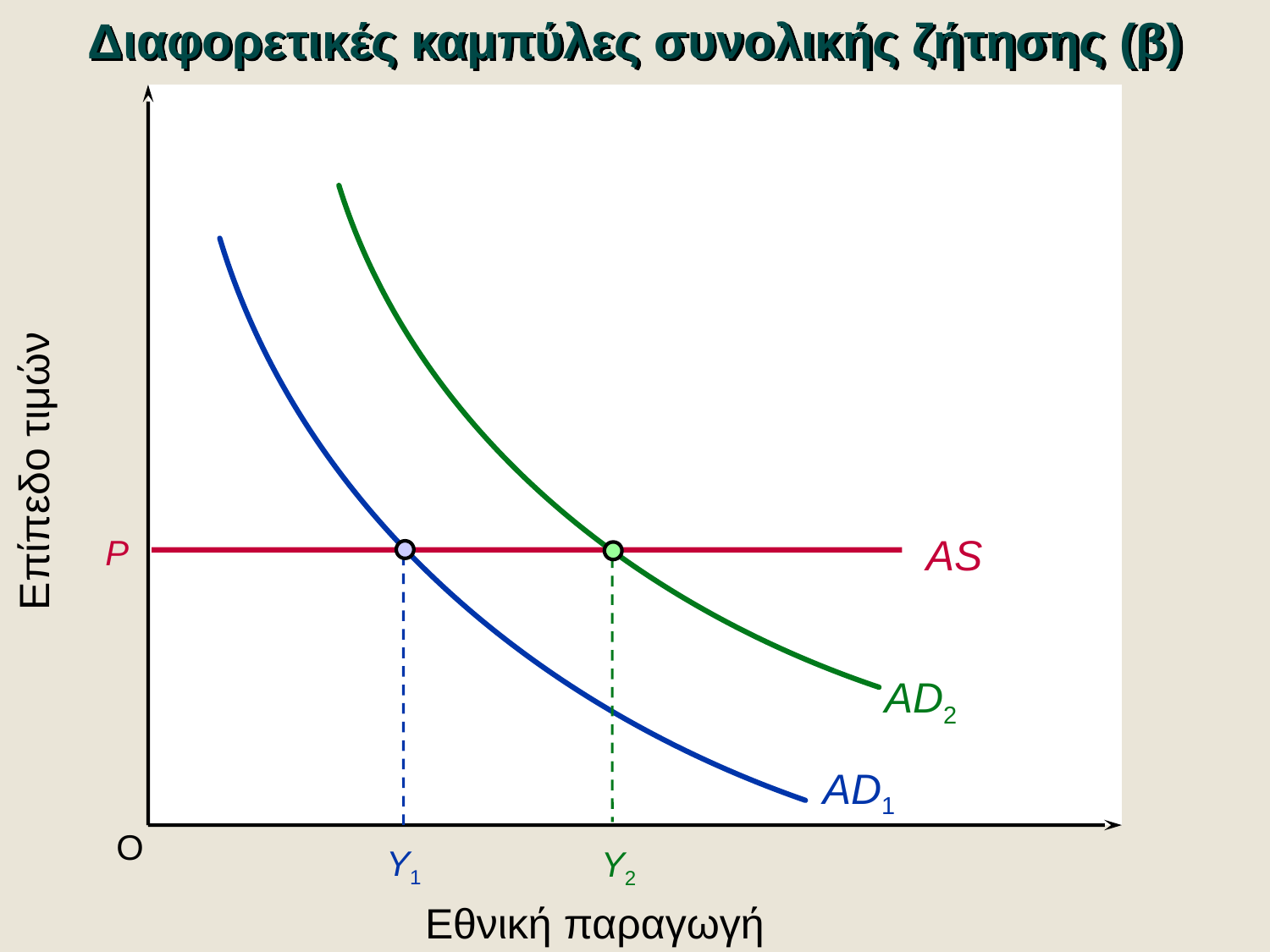

Διαφορετικές καμπύλες συνολικής ζήτησης (β)

Επίπεδο τιμών
AS
P

Y2
AD2
AD1
O

Y1

Εθνική παραγωγή